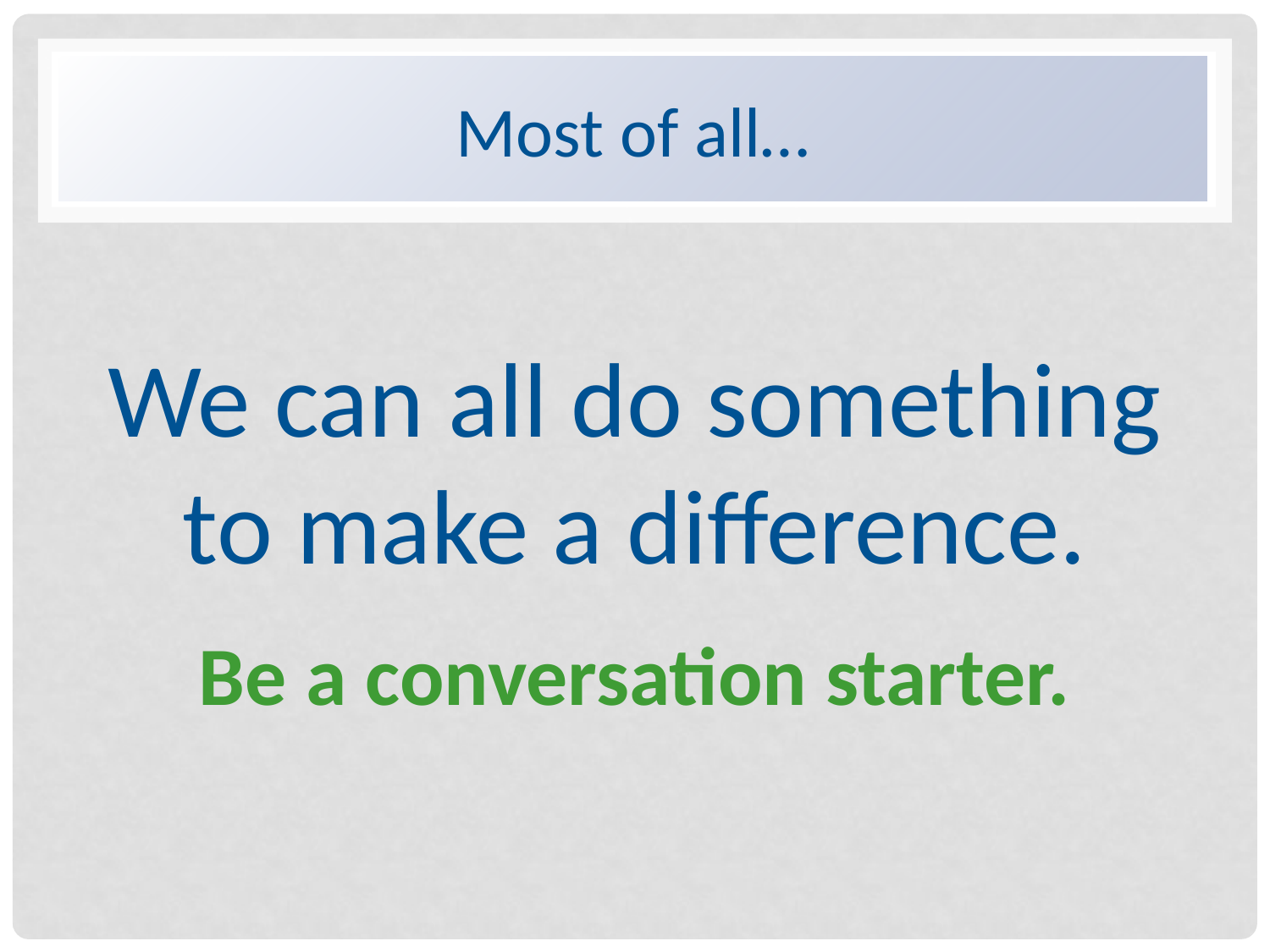

# Most of all…
We can all do something to make a difference.
Be a conversation starter.